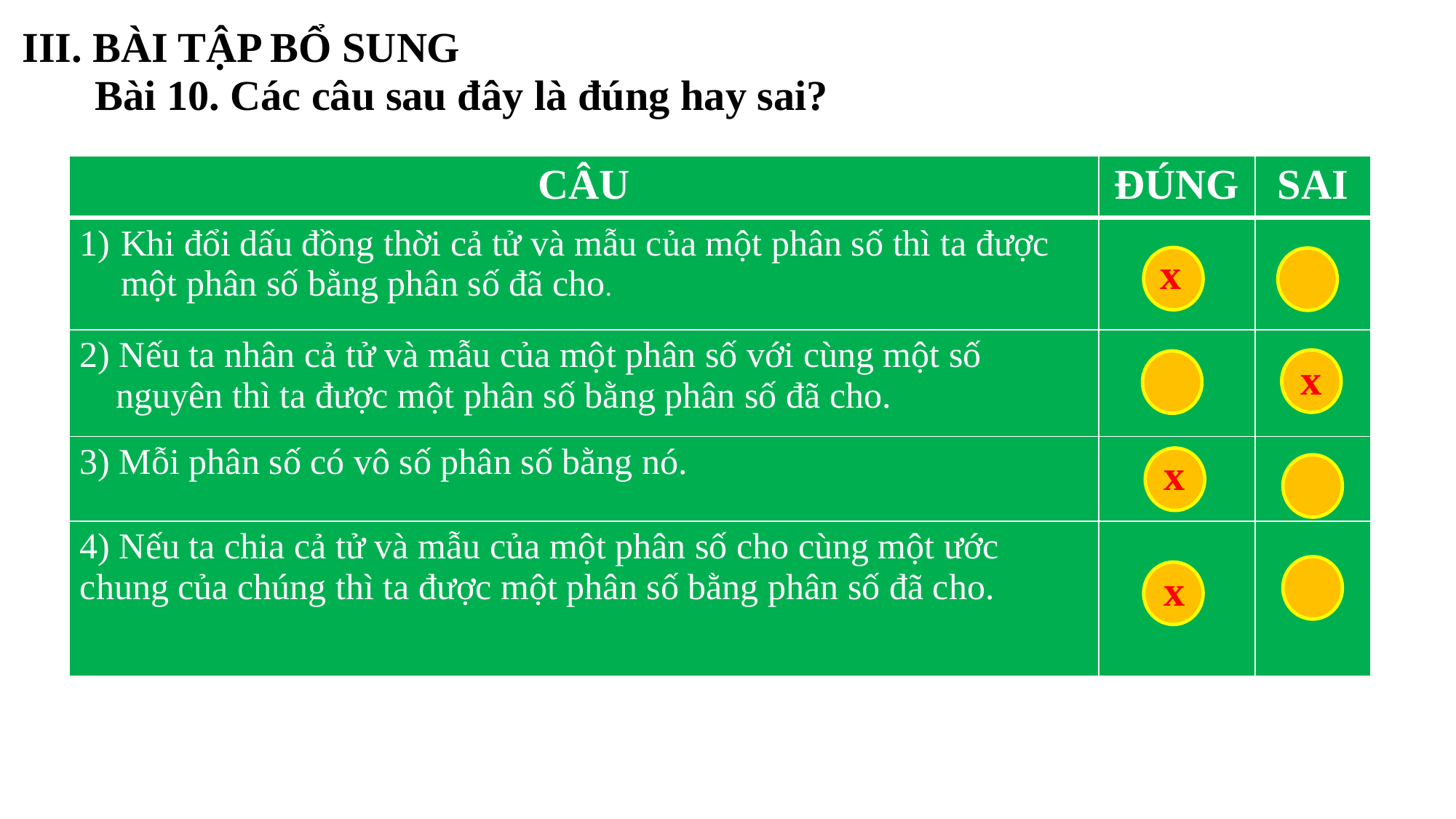

III. BÀI TẬP BỔ SUNG
Bài 10. Các câu sau đây là đúng hay sai?
| CÂU | ĐÚNG | SAI |
| --- | --- | --- |
| Khi đổi dấu đồng thời cả tử và mẫu của một phân số thì ta được một phân số bằng phân số đã cho. |  |  |
| 2) Nếu ta nhân cả tử và mẫu của một phân số với cùng một số nguyên thì ta được một phân số bằng phân số đã cho. |  |  |
| 3) Mỗi phân số có vô số phân số bằng nó. |  |  |
| 4) Nếu ta chia cả tử và mẫu của một phân số cho cùng một ước chung của chúng thì ta được một phân số bằng phân số đã cho. |  |  |
 x

x

x

x